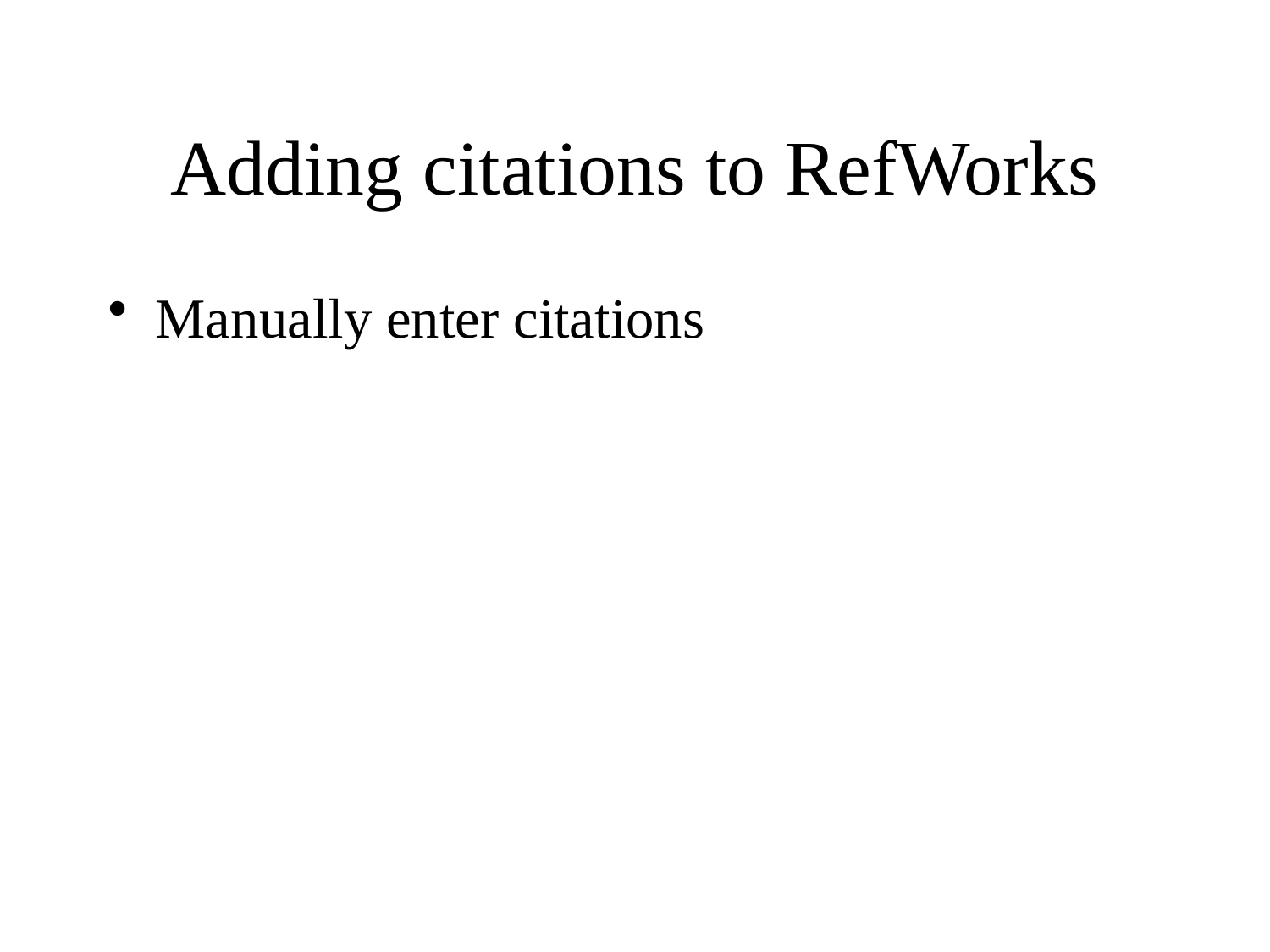

# Adding citations to RefWorks
Manually enter citations